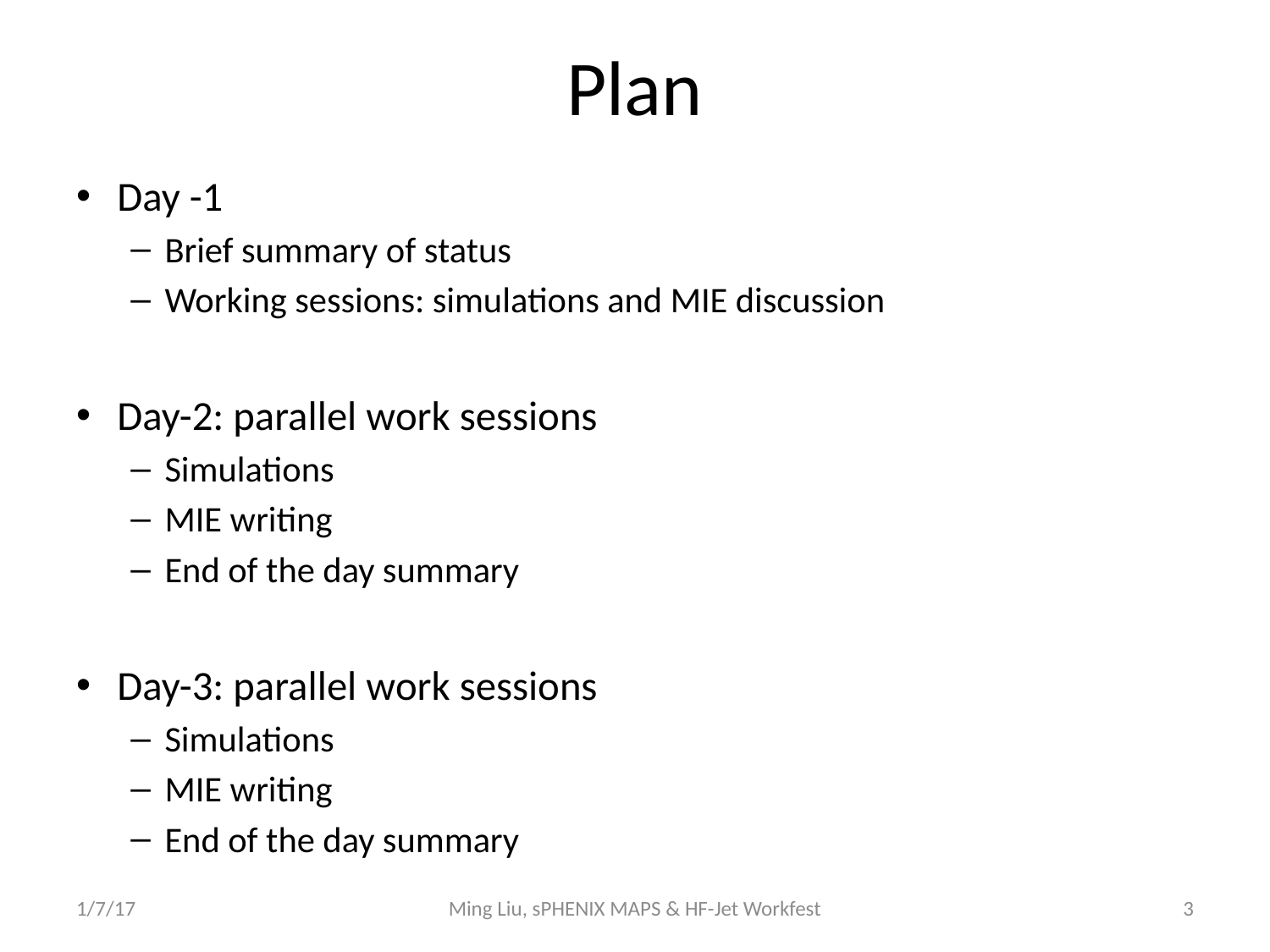

# Plan
Day -1
Brief summary of status
Working sessions: simulations and MIE discussion

Day-2: parallel work sessions
Simulations
MIE writing
End of the day summary

Day-3: parallel work sessions
Simulations
MIE writing
End of the day summary

1/7/17
Ming Liu, sPHENIX MAPS & HF-Jet Workfest
3